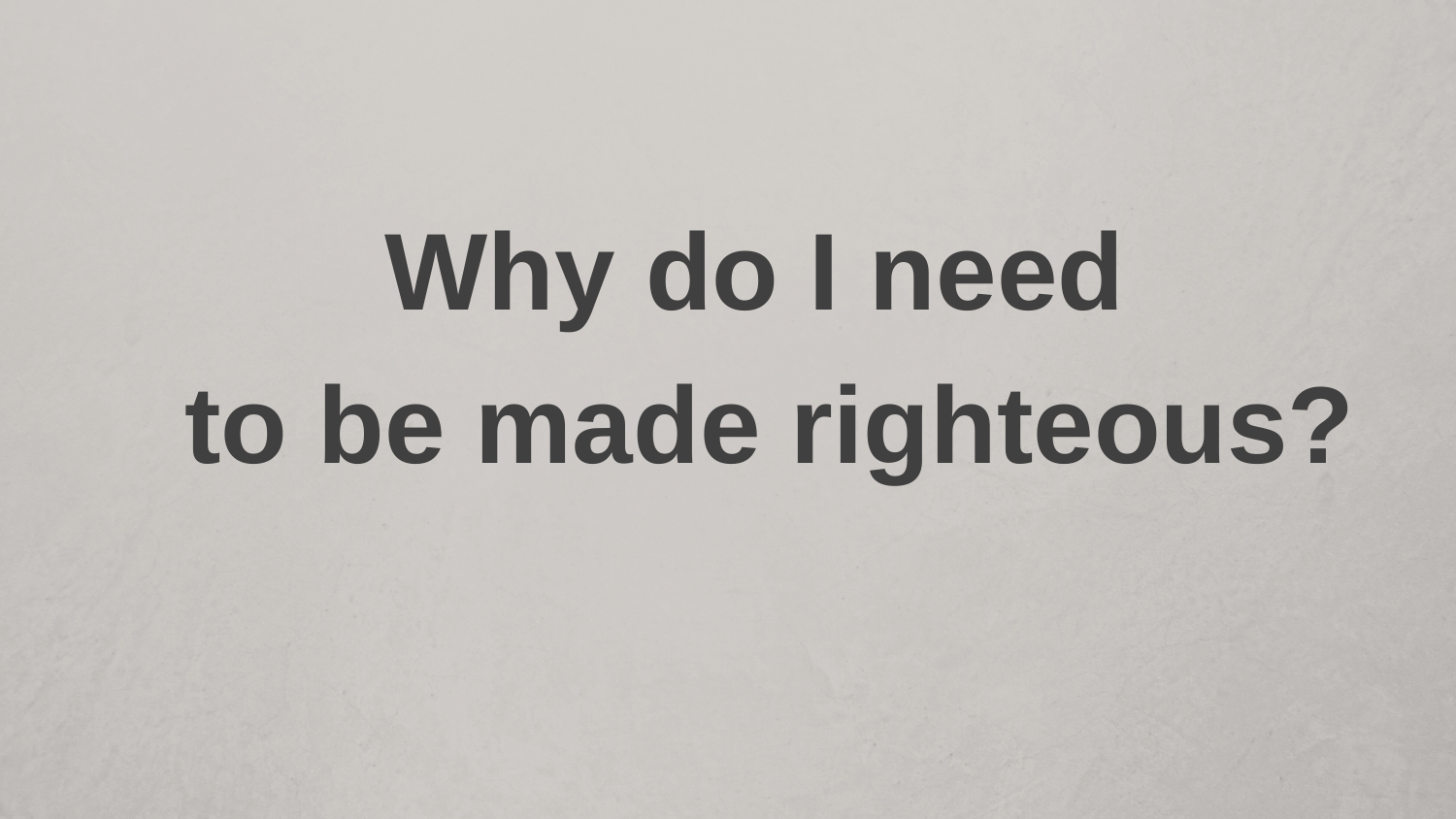

Why do I need
 to be made righteous?